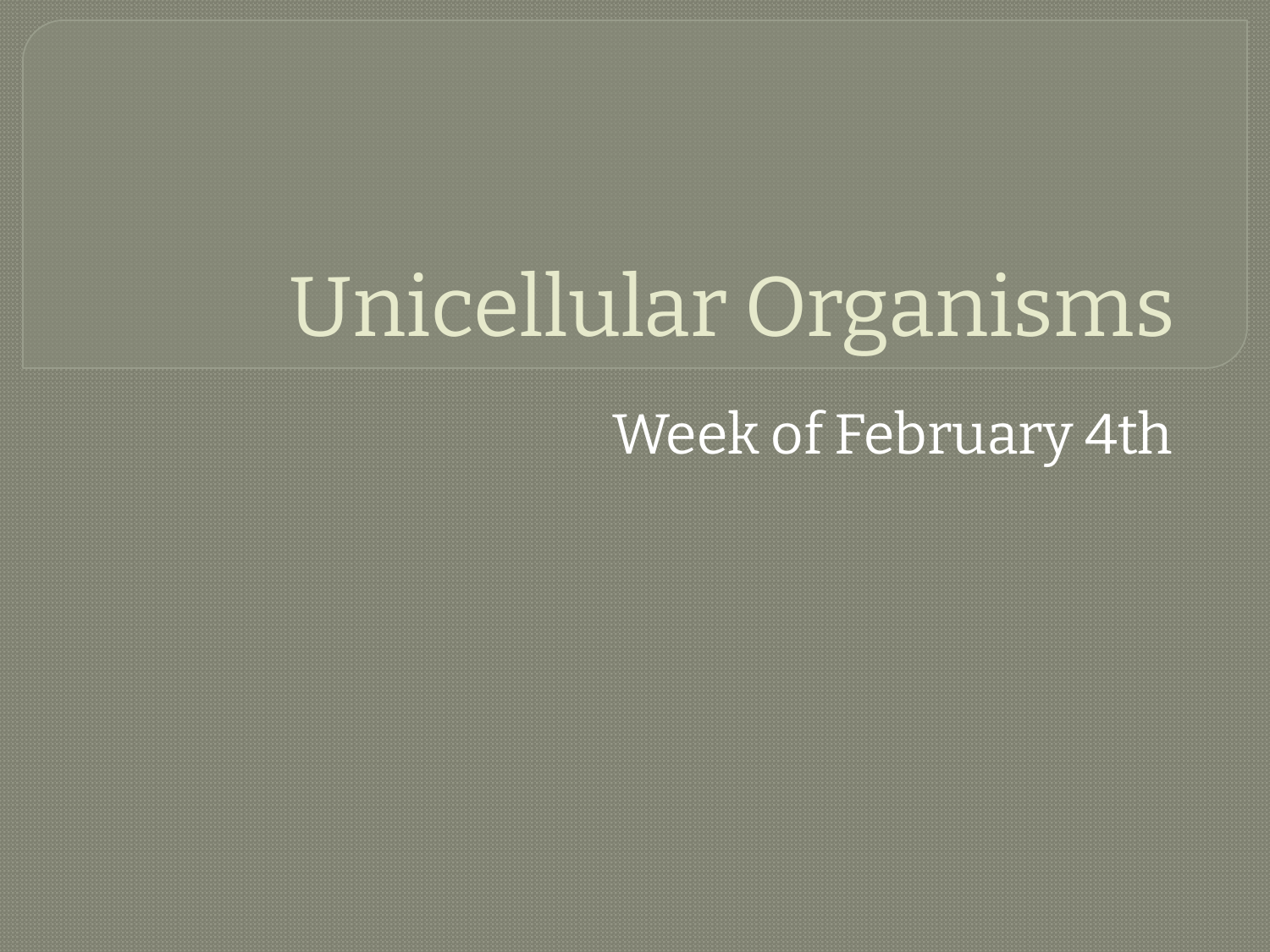

# Unicellular Organisms
Week of February 4th